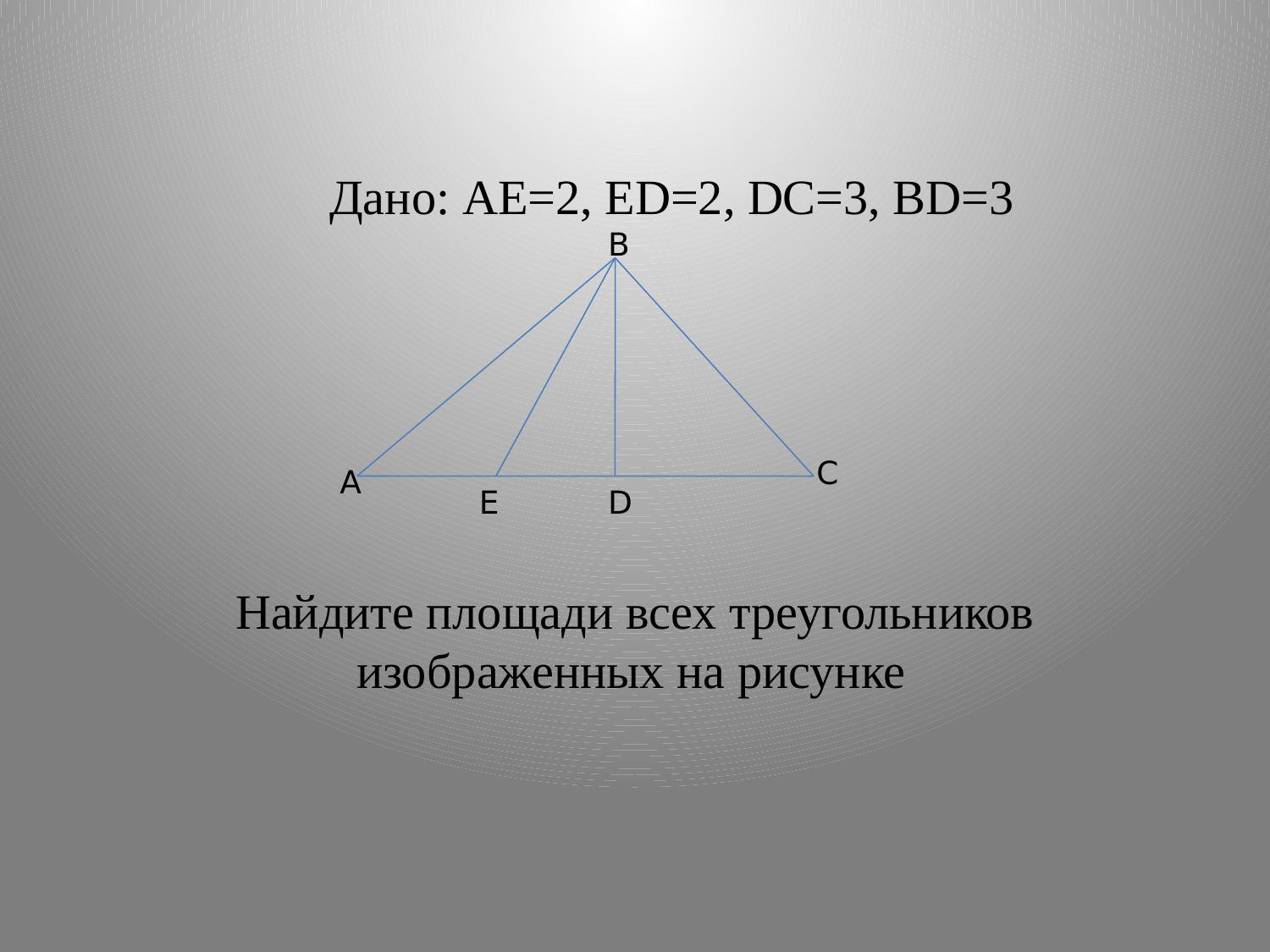

#
      Дано: АЕ=2, ЕD=2, DС=3, BD=3

Найдите площади всех треугольников изображенных на рисунке.
В
С
А
Е
D